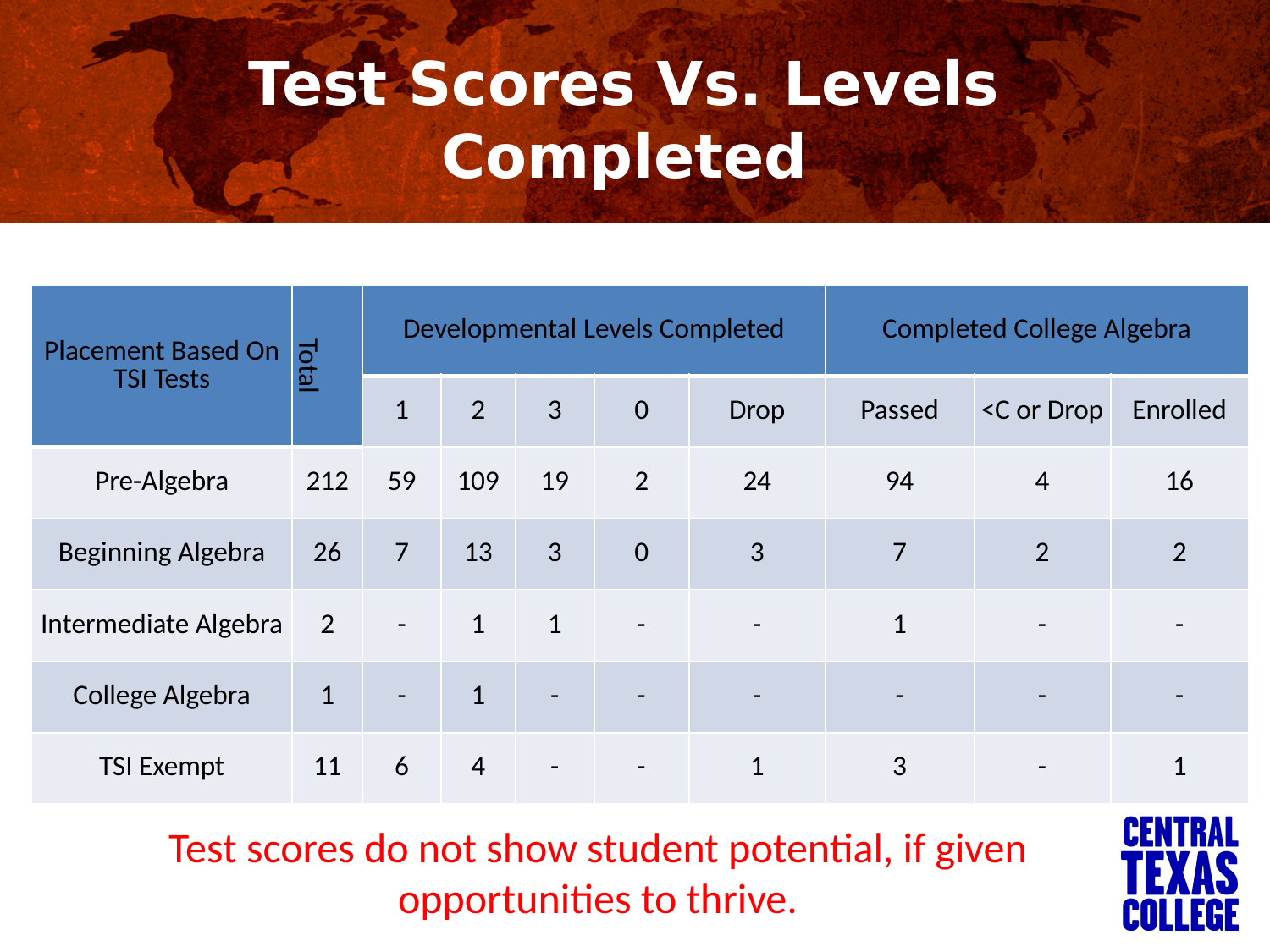

# Test Scores Vs. Levels Completed
| Placement Based On TSI Tests | Total | Developmental Levels Completed |  |  |  |  | Completed College Algebra |  |  |
| --- | --- | --- | --- | --- | --- | --- | --- | --- | --- |
|  |  | 1 | 2 | 3 | 0 | Drop | Passed | <C or Drop | Enrolled |
| Pre-Algebra | 212 | 59 | 109 | 19 | 2 | 24 | 94 | 4 | 16 |
| Beginning Algebra | 26 | 7 | 13 | 3 | 0 | 3 | 7 | 2 | 2 |
| Intermediate Algebra | 2 | - | 1 | 1 | - | - | 1 | - | - |
| College Algebra | 1 | - | 1 | - | - | - | - | - | - |
| TSI Exempt | 11 | 6 | 4 | - | - | 1 | 3 | - | 1 |
Test scores do not show student potential, if given opportunities to thrive.